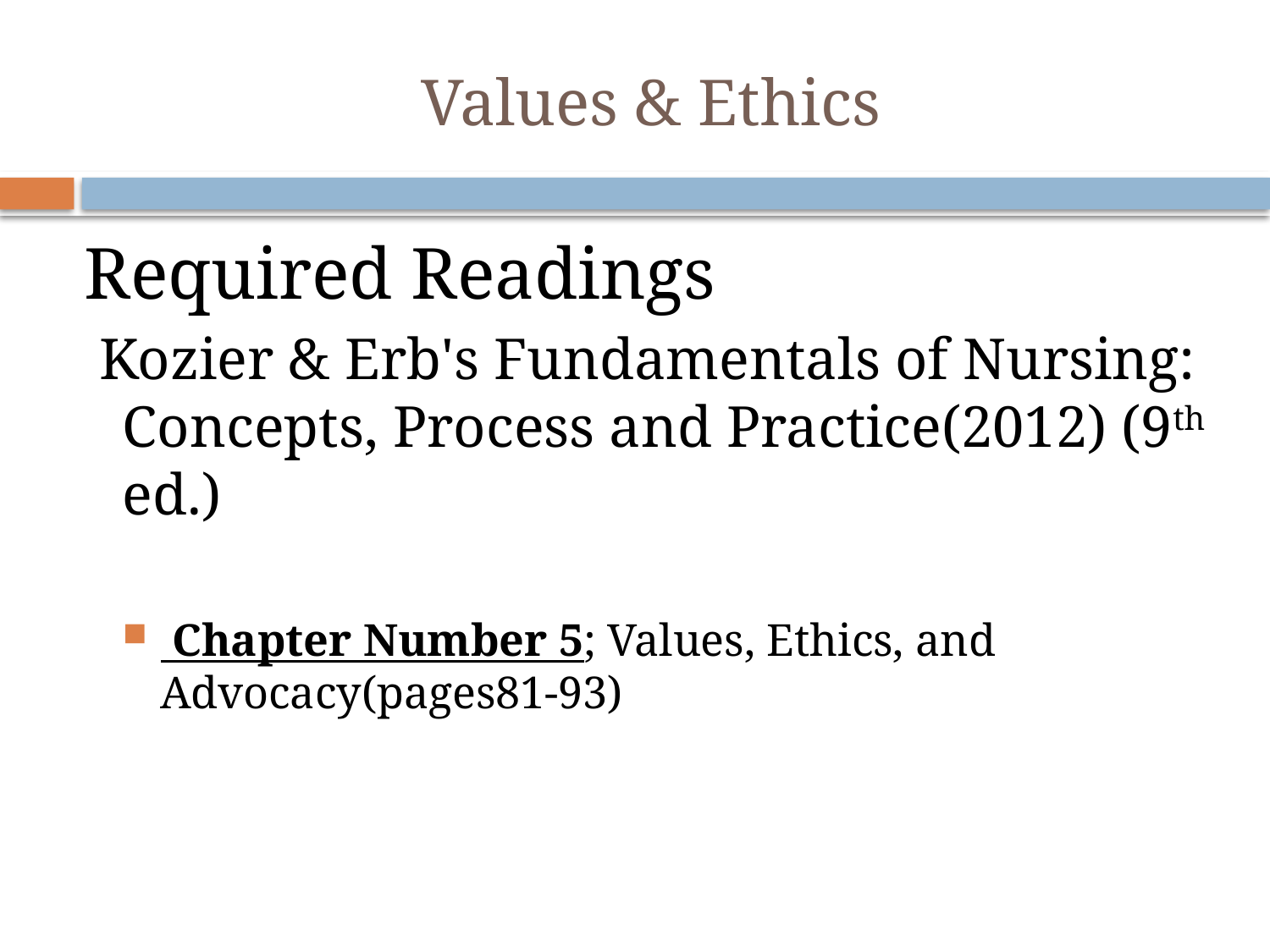

# Values & Ethics
Required Readings
 Kozier & Erb's Fundamentals of Nursing: Concepts, Process and Practice(2012) (9th ed.)

 Chapter Number 5; Values, Ethics, and Advocacy(pages81-93)